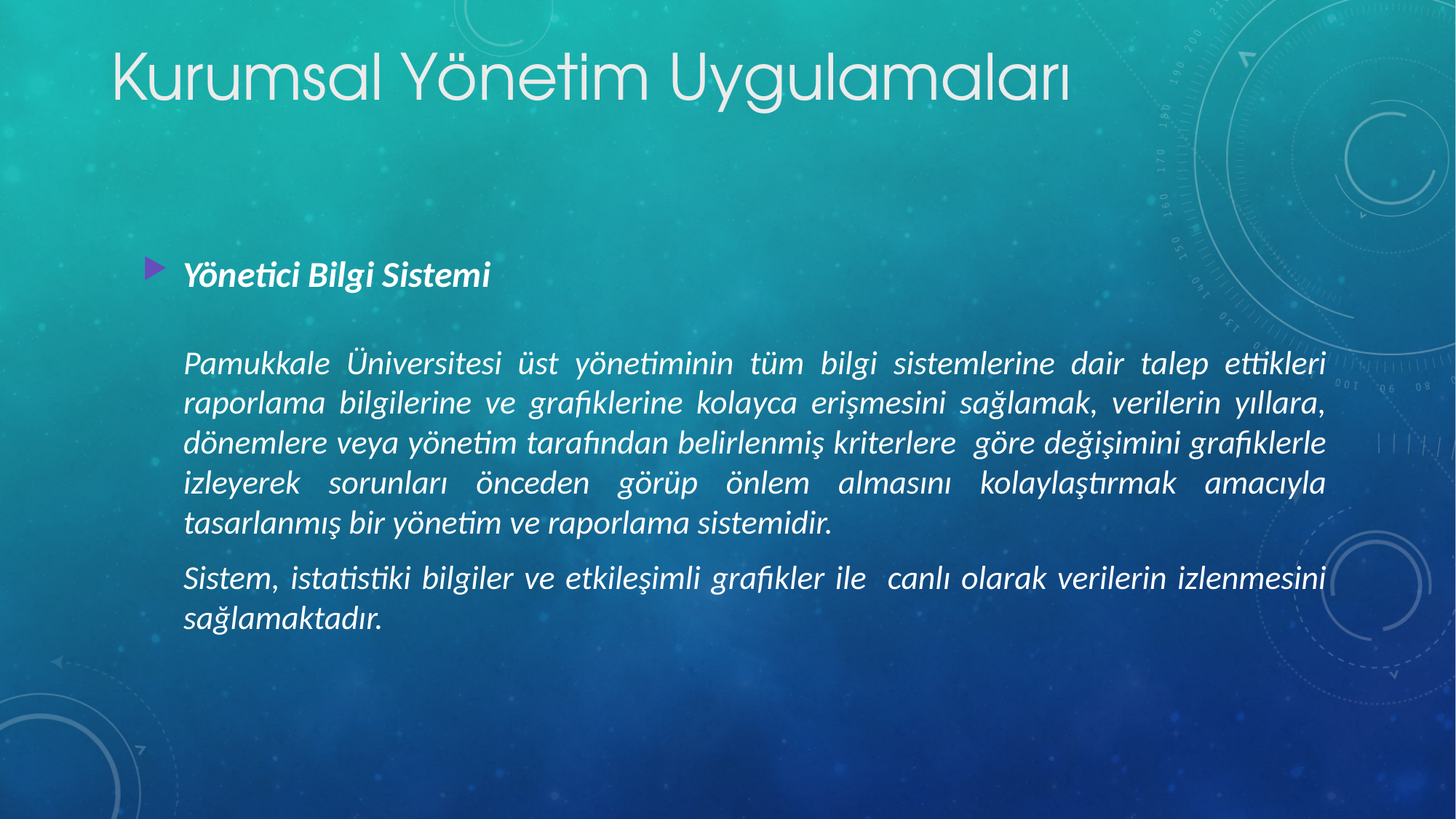

Kurumsal Yönetim Uygulamaları
Yönetici Bilgi Sistemi

	Pamukkale Üniversitesi üst yönetiminin tüm bilgi sistemlerine dair talep ettikleri raporlama bilgilerine ve grafiklerine kolayca erişmesini sağlamak, verilerin yıllara, dönemlere veya yönetim tarafından belirlenmiş kriterlere  göre değişimini grafiklerle izleyerek sorunları önceden görüp önlem almasını kolaylaştırmak amacıyla tasarlanmış bir yönetim ve raporlama sistemidir.
	Sistem, istatistiki bilgiler ve etkileşimli grafikler ile  canlı olarak verilerin izlenmesini sağlamaktadır.